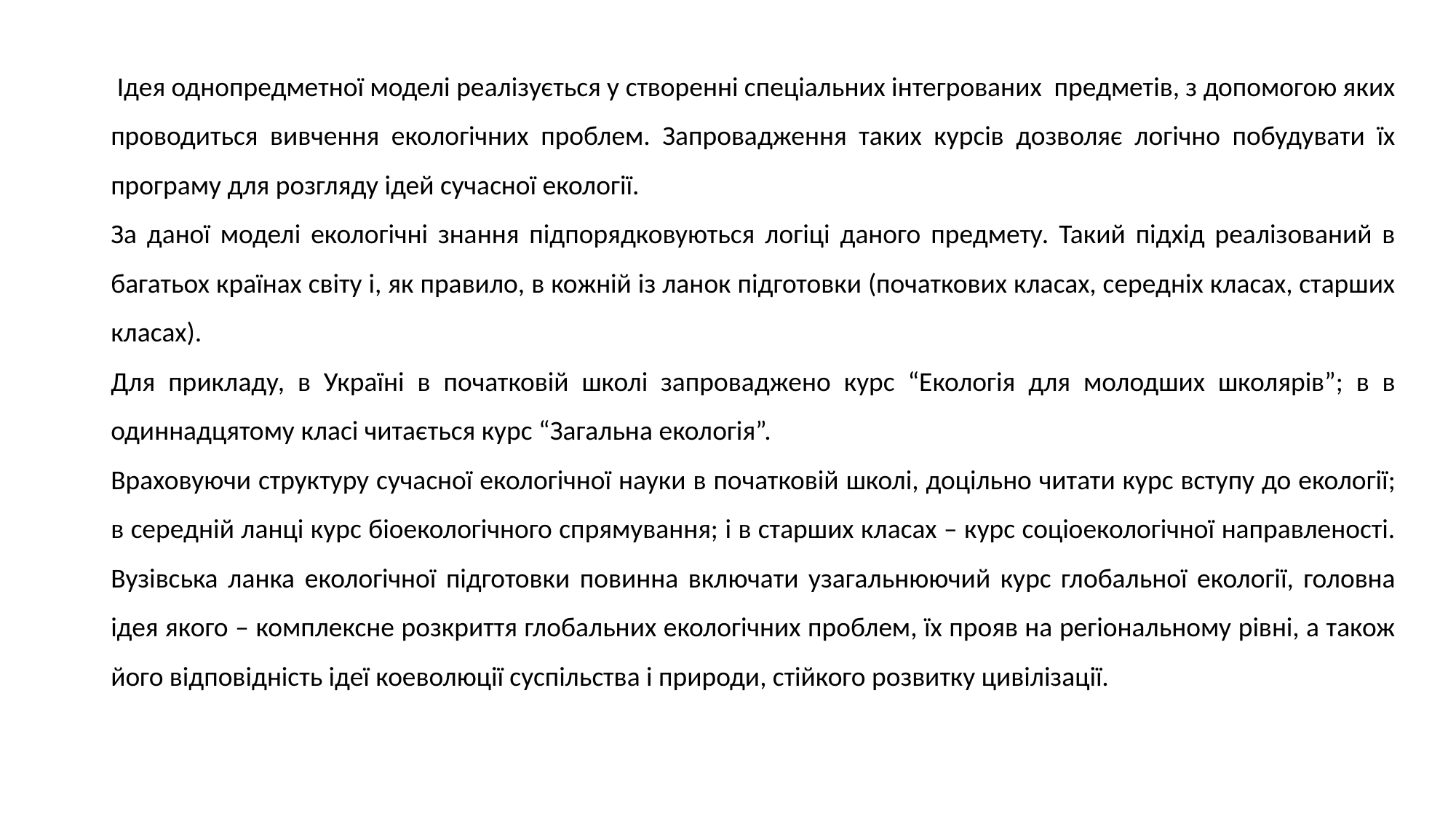

Ідея однопредметної моделі реалізується у створенні спеціальних інтегрованих  предметів, з допомогою яких проводиться вивчення екологічних проблем. Запровадження таких курсів дозволяє логічно побудувати їх програму для розгляду ідей сучасної екології.
За даної моделі екологічні знання підпорядковуються логіці даного предмету. Такий підхід реалізований в багатьох країнах світу і, як правило, в кожній із ланок підготовки (початкових класах, середніх класах, старших класах).
Для прикладу, в Україні в початковій школі запроваджено курс “Екологія для молодших школярів”; в в одиннадцятому класі читається курс “Загальна екологія”.
Враховуючи структуру сучасної екологічної науки в початковій школі, доцільно читати курс вступу до екології; в середній ланці курс біоекологічного спрямування; і в старших класах – курс соціоекологічної направленості. Вузівська ланка екологічної підготовки повинна включати узагальнюючий курс глобальної екології, головна ідея якого – комплексне розкриття глобальних екологічних проблем, їх прояв на регіональному рівні, а також його відповідність ідеї коеволюції суспільства і природи, стійкого розвитку цивілізації.